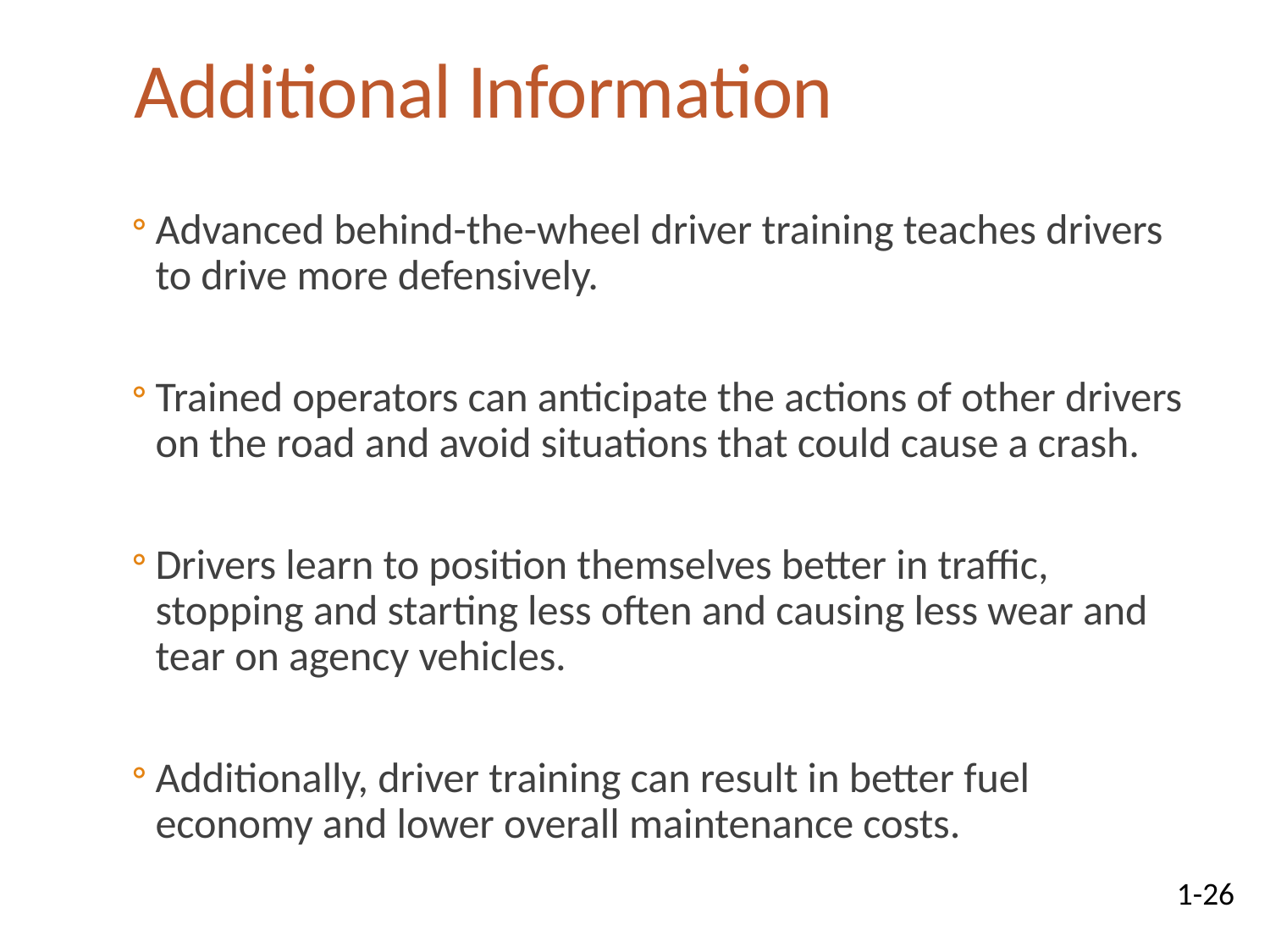

# Additional Information
Advanced behind-the-wheel driver training teaches drivers to drive more defensively.

Trained operators can anticipate the actions of other drivers on the road and avoid situations that could cause a crash.

Drivers learn to position themselves better in traffic, stopping and starting less often and causing less wear and tear on agency vehicles.

Additionally, driver training can result in better fuel economy and lower overall maintenance costs.

1-26